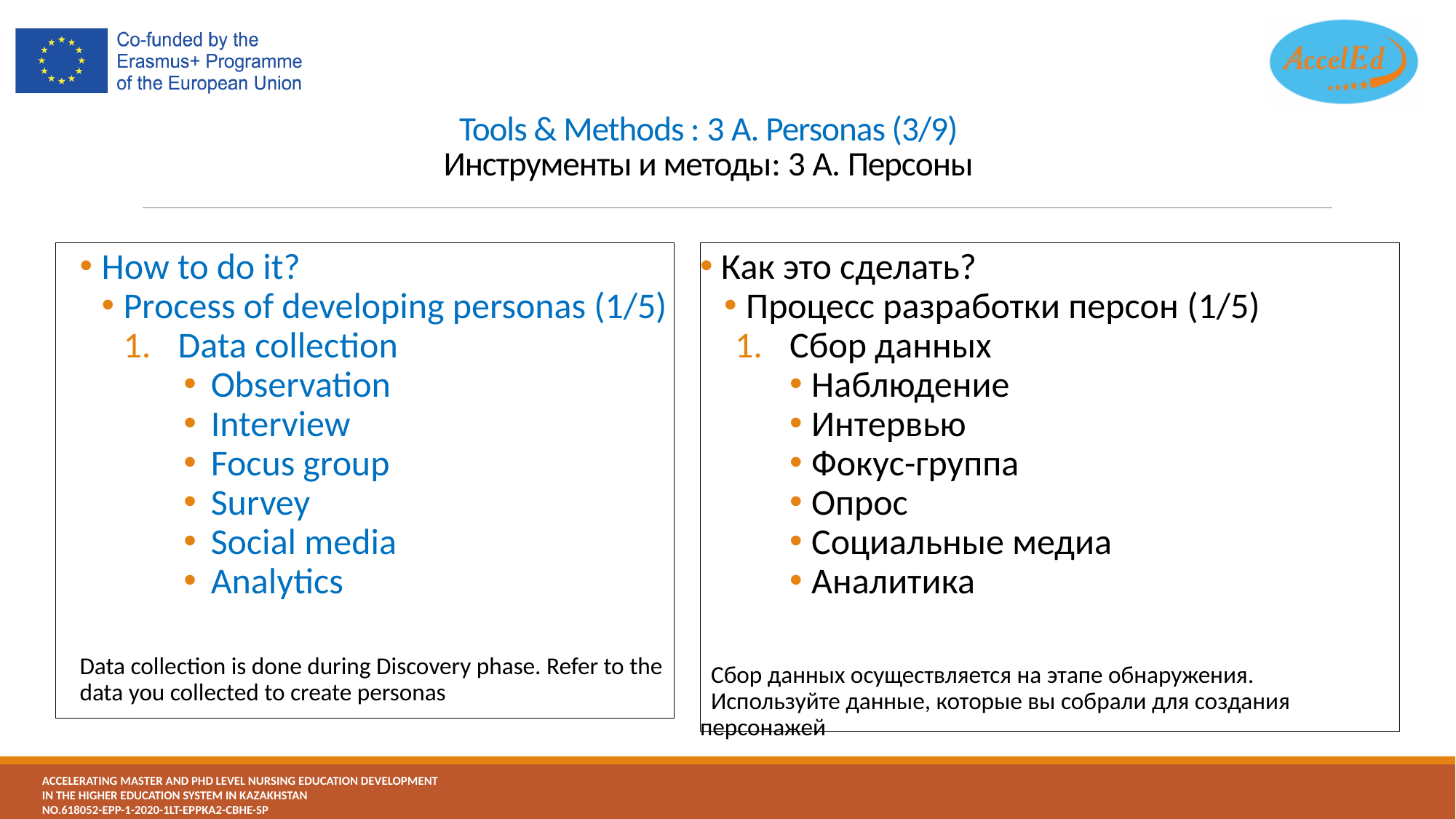

# Tools & Methods : 3 A. Personas (3/9) Инструменты и методы: 3 A. Персоны
How to do it?
Process of developing personas (1/5)
Data collection
Observation
Interview
Focus group
Survey
Social media
Analytics

Data collection is done during Discovery phase. Refer to the data you collected to create personas

 Как это сделать?
Процесс разработки персон (1/5)
Сбор данных
Наблюдение
Интервью
Фокус-группа
Опрос
Социальные медиа
Аналитика

  Сбор данных осуществляется на этапе обнаружения.
  Используйте данные, которые вы собрали для создания
персонажей